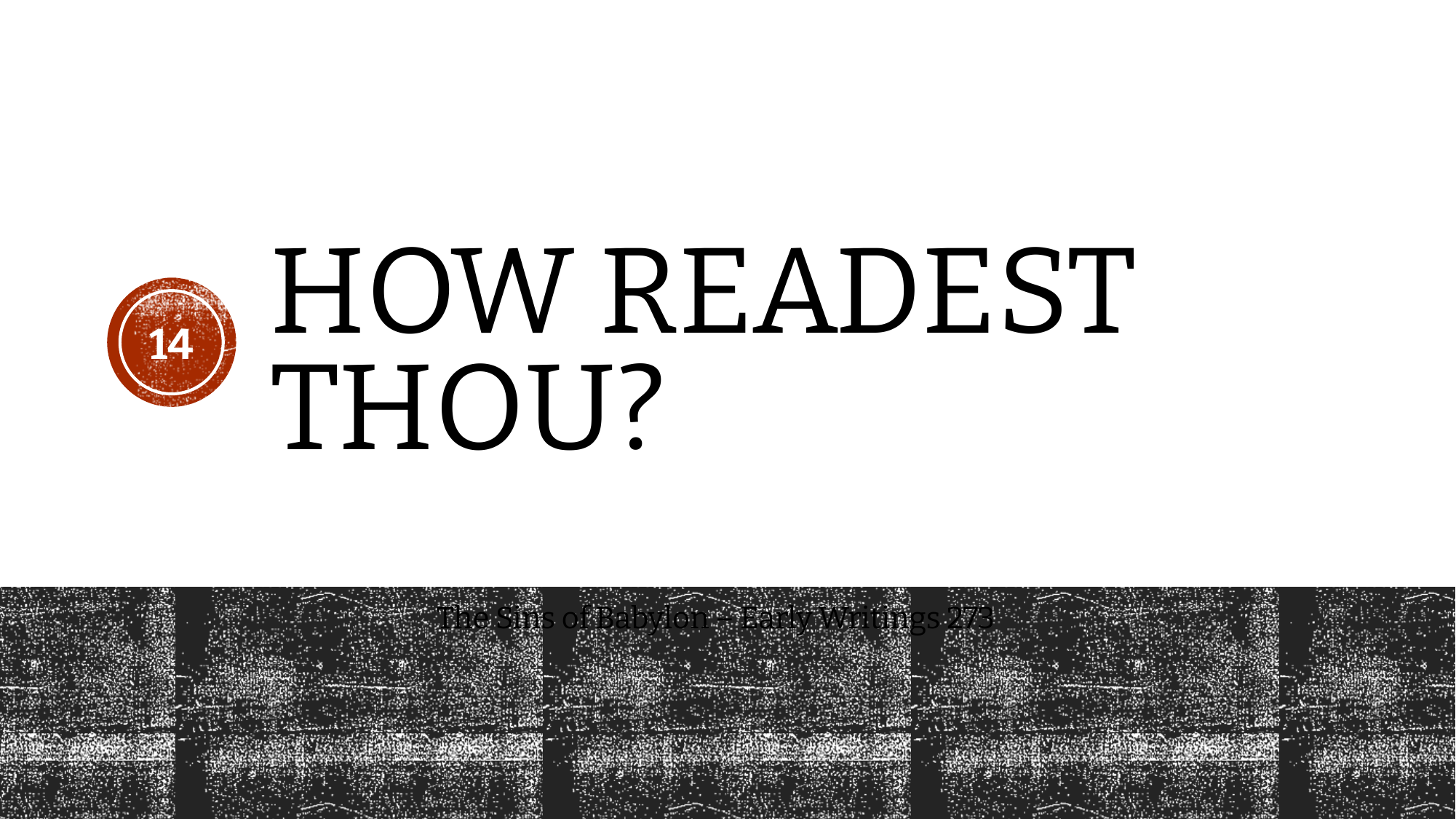

# How readest thou?
14
The Sins of Babylon – Early Writings 273